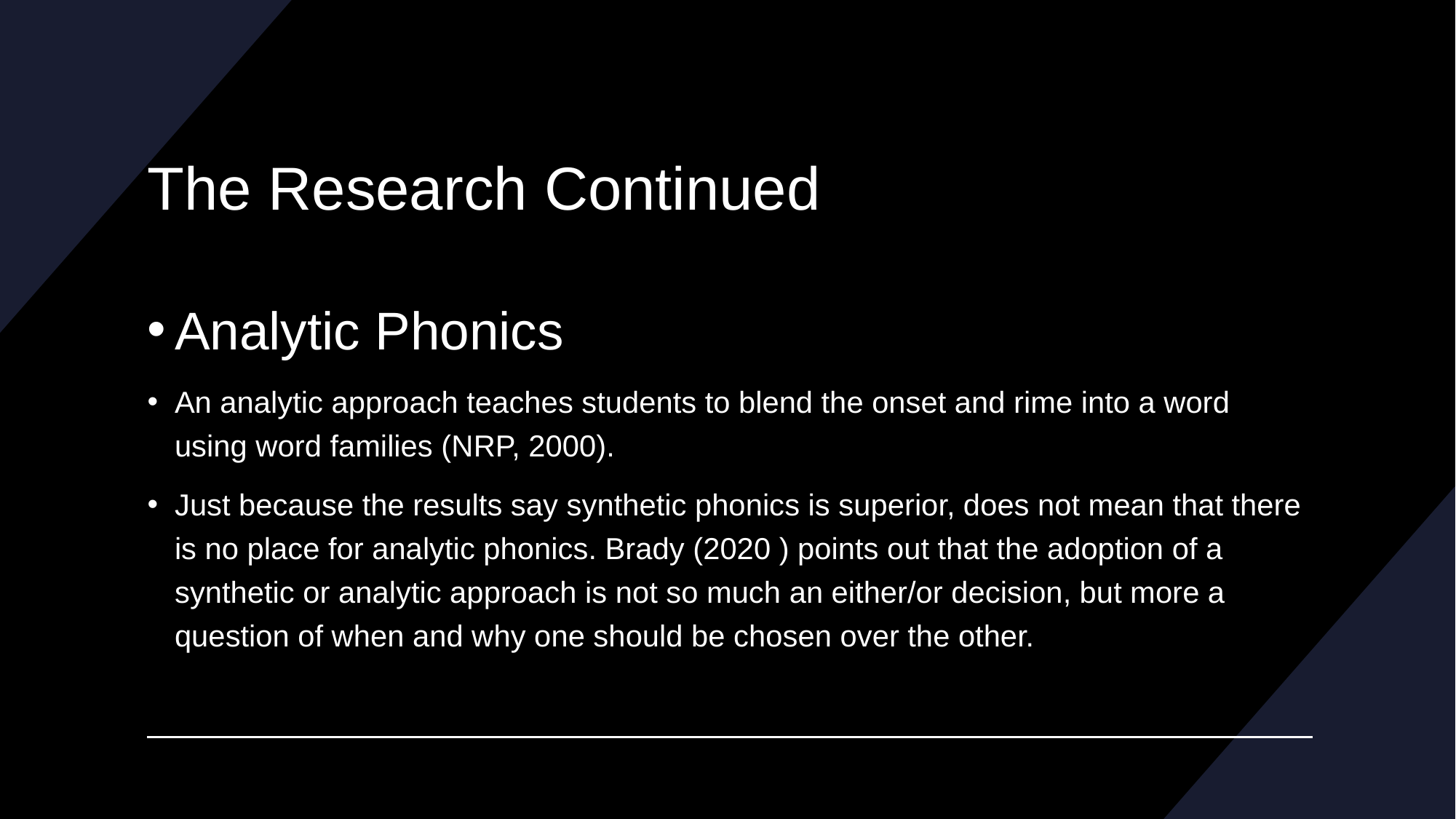

# The Research Continued
Analytic Phonics
An analytic approach teaches students to blend the onset and rime into a word using word families (NRP, 2000).
Just because the results say synthetic phonics is superior, does not mean that there is no place for analytic phonics. Brady (2020 ) points out that the adoption of a synthetic or analytic approach is not so much an either/or decision, but more a question of when and why one should be chosen over the other.